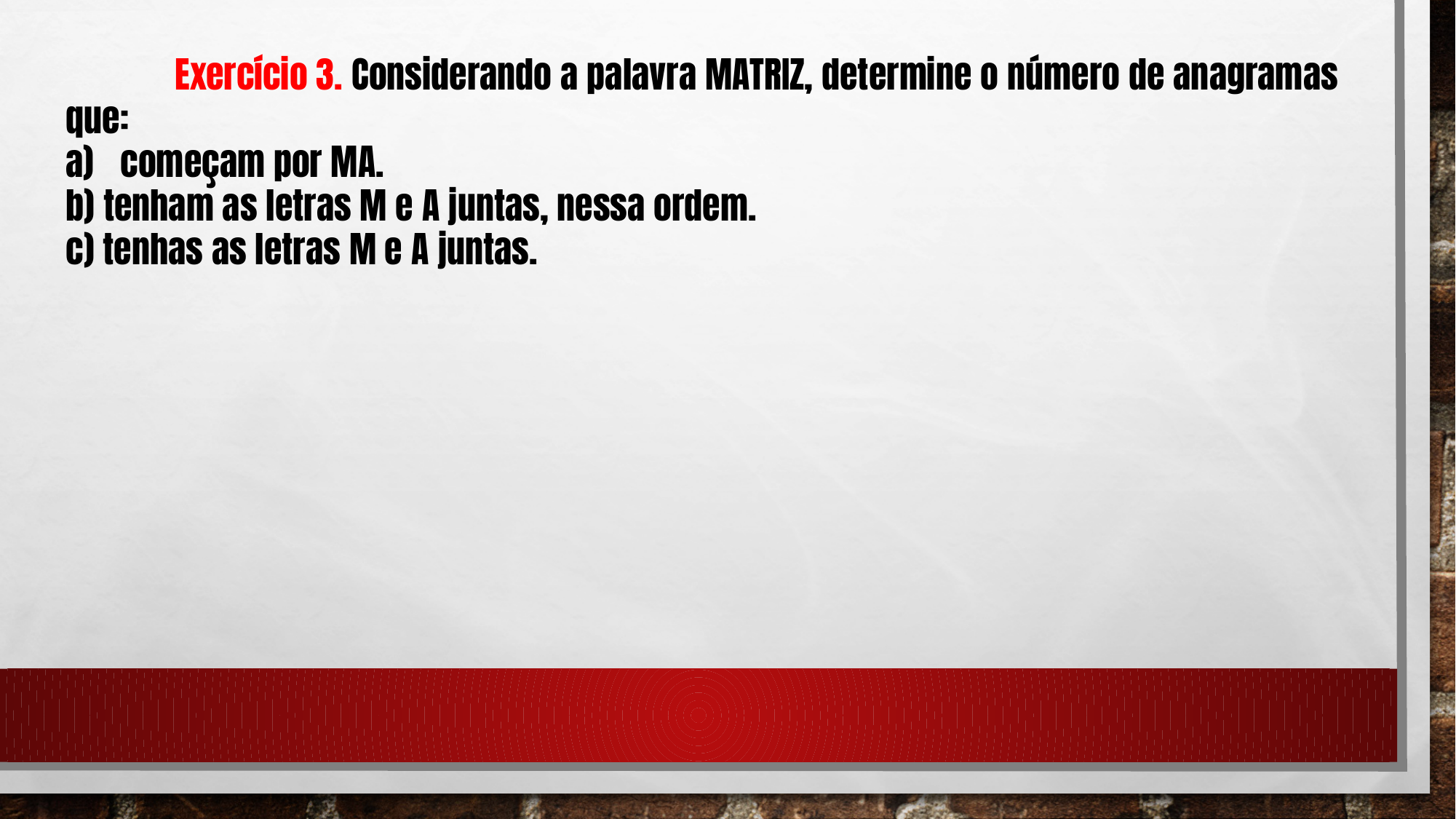

Exercício 3. Considerando a palavra MATRIZ, determine o número de anagramas que:
começam por MA.
b) tenham as letras M e A juntas, nessa ordem.
c) tenhas as letras M e A juntas.